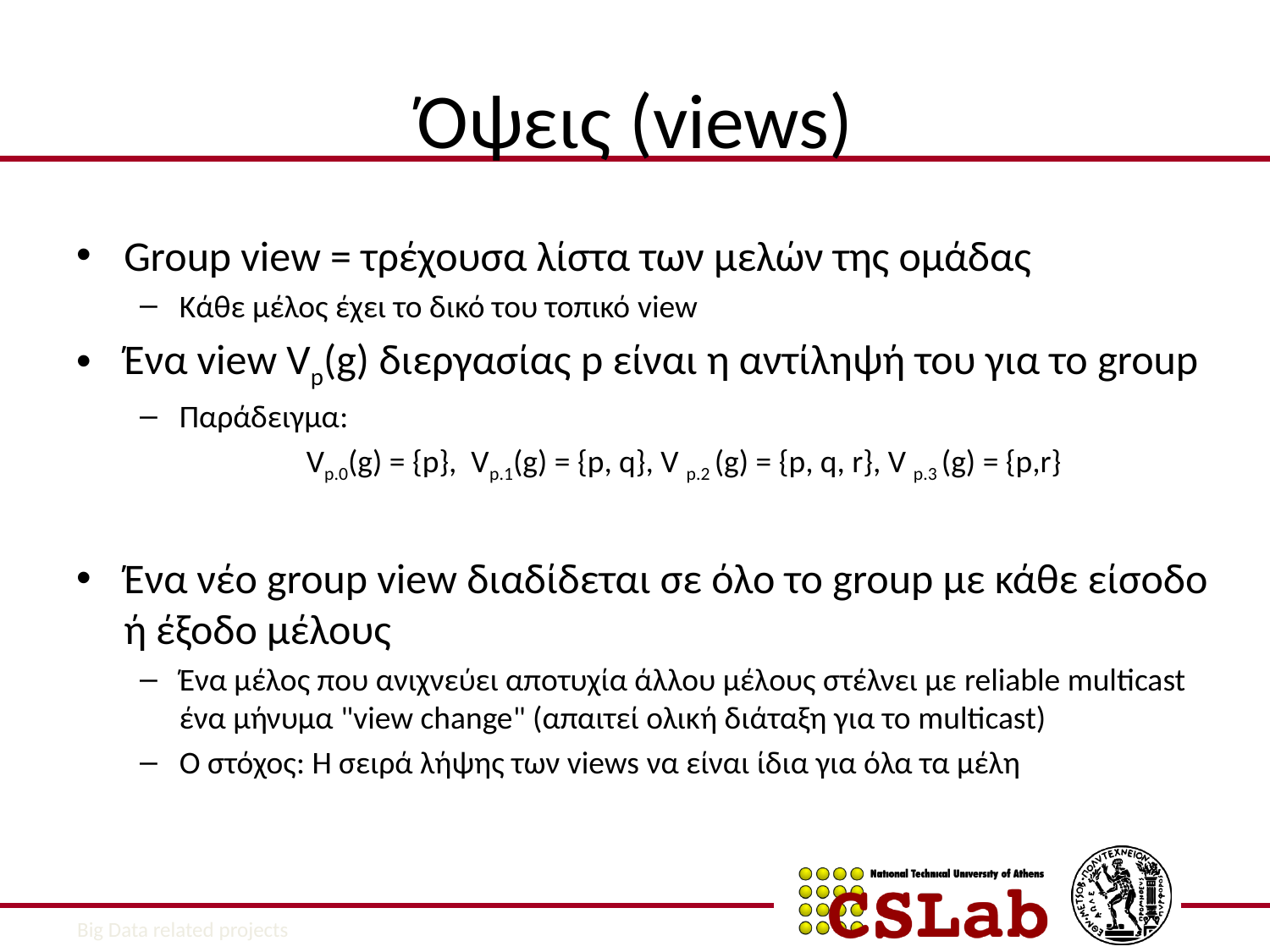

# Όψεις (views)
Group view = τρέχουσα λίστα των μελών της ομάδας
Κάθε μέλος έχει το δικό του τοπικό view
Ένα view Vp(g) διεργασίας p είναι η αντίληψή του για το group
Παράδειγμα:
		Vp.0(g) = {p},  Vp.1(g) = {p, q}, V p.2 (g) = {p, q, r}, V p.3 (g) = {p,r}

Ένα νέο group view διαδίδεται σε όλο το group με κάθε είσοδο ή έξοδο μέλους
Ένα μέλος που ανιχνεύει αποτυχία άλλου μέλους στέλνει με reliable multicast ένα μήνυμα "view change" (απαιτεί ολική διάταξη για το multicast)
Ο στόχος: Η σειρά λήψης των views να είναι ίδια για όλα τα μέλη